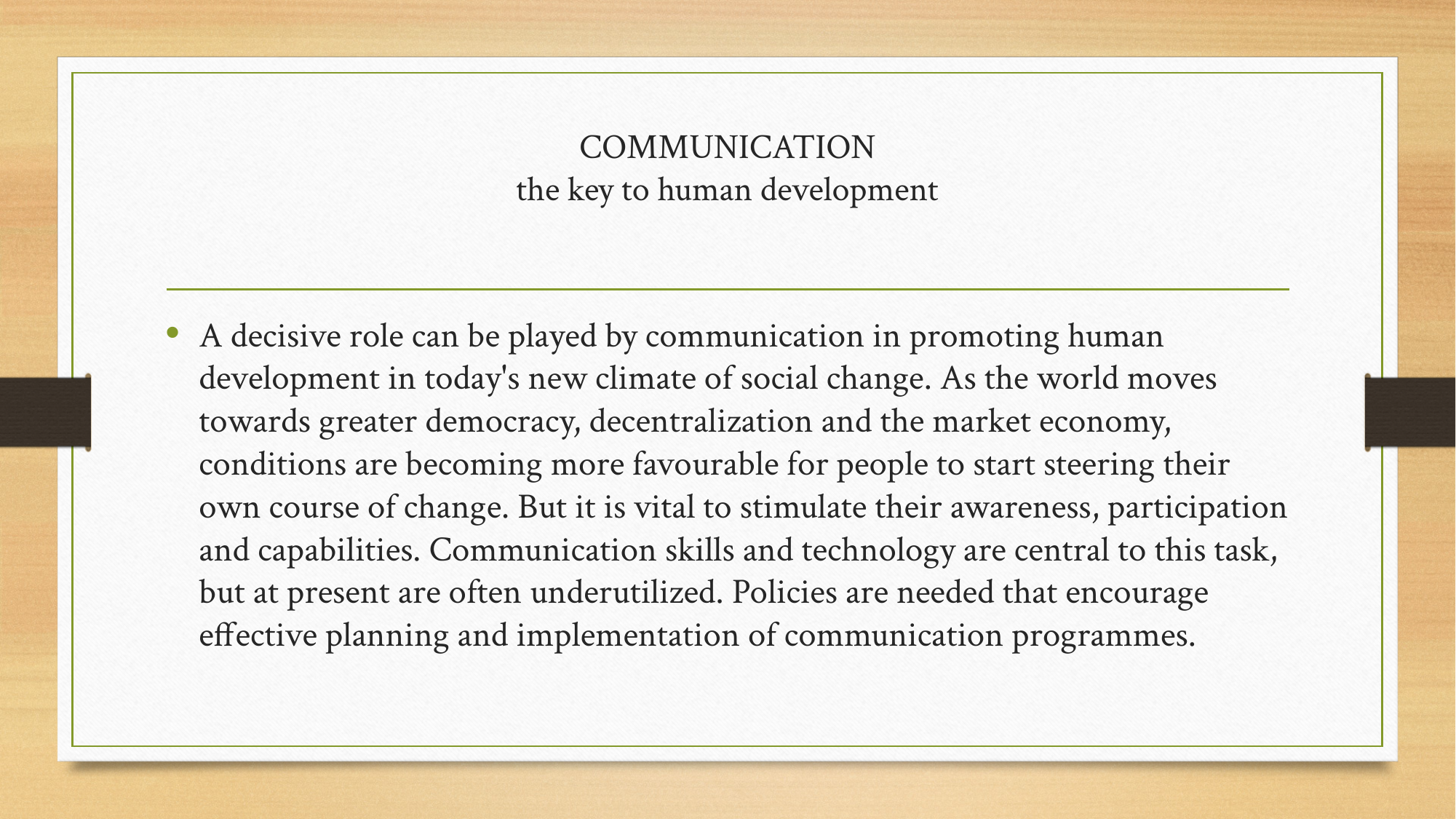

# COMMUNICATION the key to human development
A decisive role can be played by communication in promoting human development in today's new climate of social change. As the world moves towards greater democracy, decentralization and the market economy, conditions are becoming more favourable for people to start steering their own course of change. But it is vital to stimulate their awareness, participation and capabilities. Communication skills and technology are central to this task, but at present are often underutilized. Policies are needed that encourage effective planning and implementation of communication programmes.